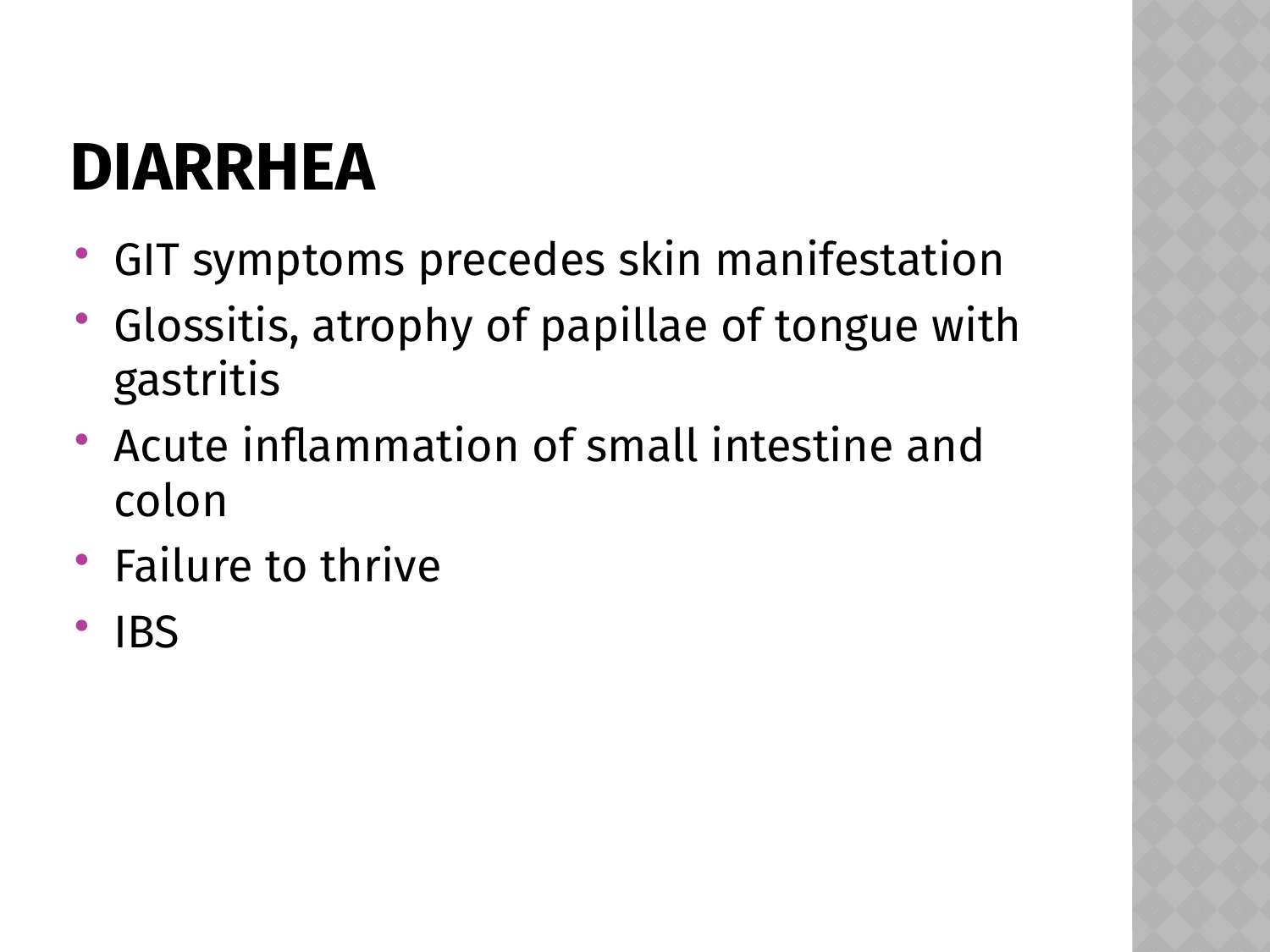

# Diarrhea
GIT symptoms precedes skin manifestation
Glossitis, atrophy of papillae of tongue with gastritis
Acute inflammation of small intestine and colon
Failure to thrive
IBS